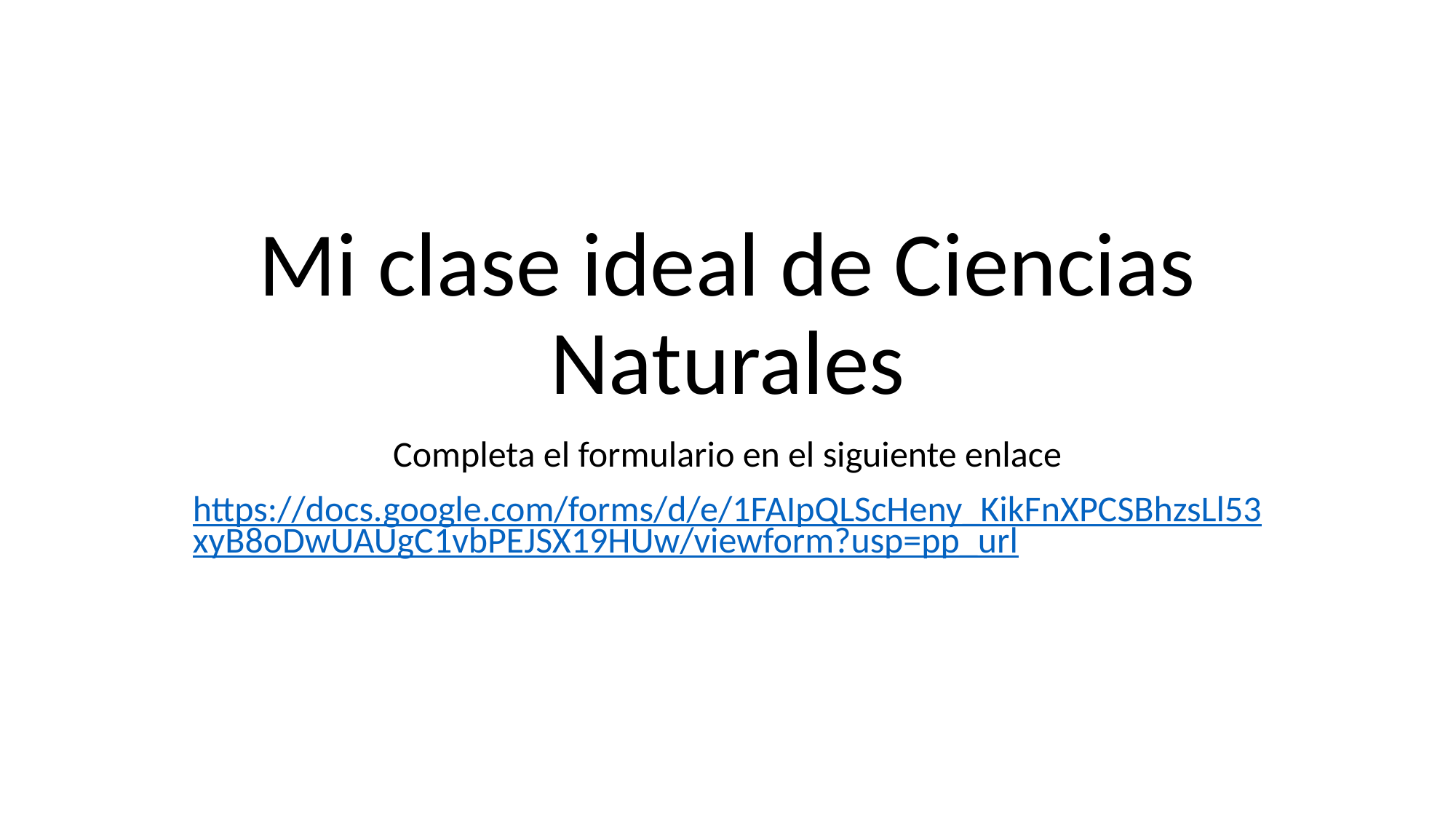

# Mi clase ideal de Ciencias Naturales
Completa el formulario en el siguiente enlace
https://docs.google.com/forms/d/e/1FAIpQLScHeny_KikFnXPCSBhzsLl53xyB8oDwUAUgC1vbPEJSX19HUw/viewform?usp=pp_url